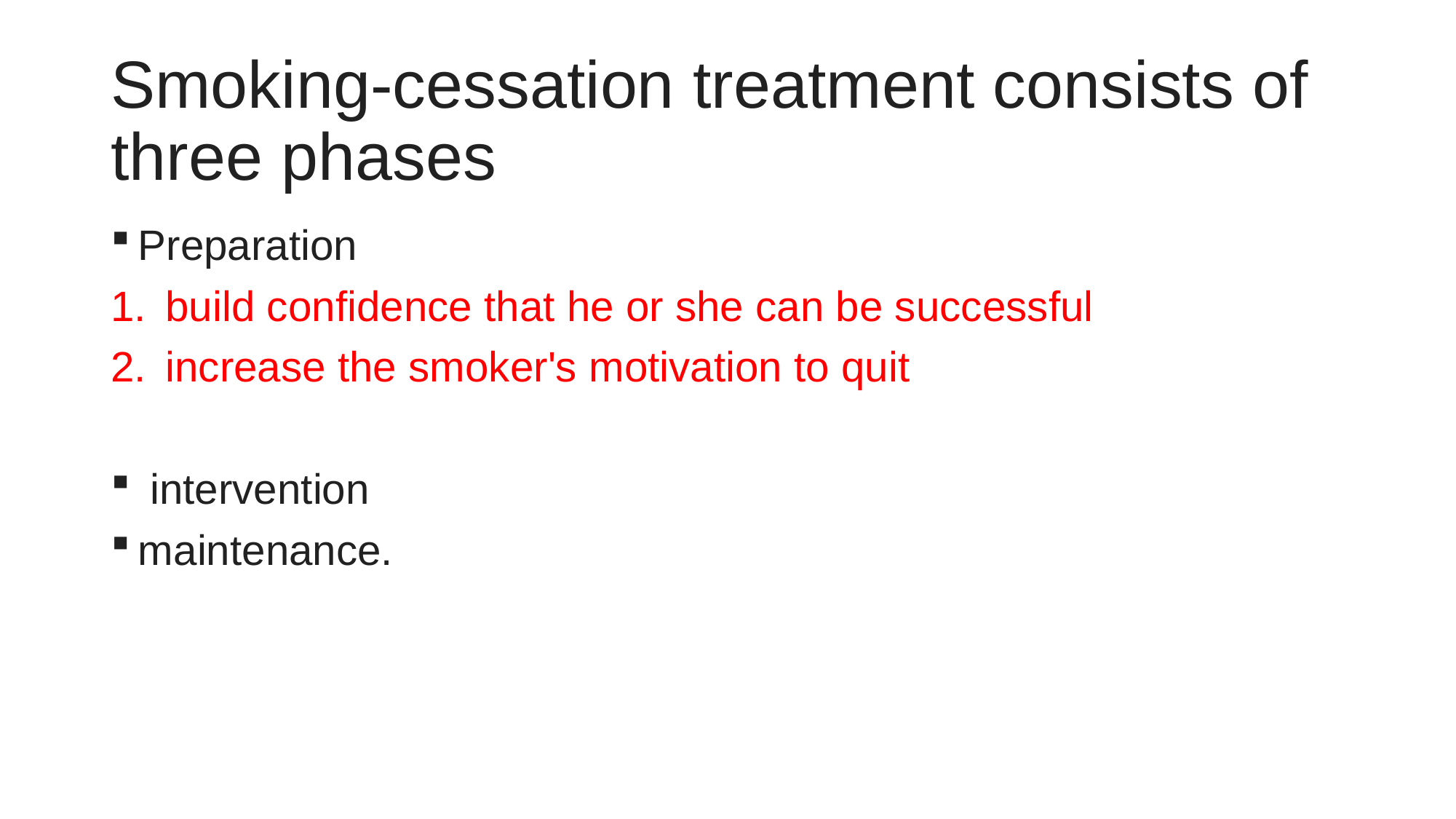

# Smoking-cessation treatment consists of three phases
Preparation
build confidence that he or she can be successful
increase the smoker's motivation to quit

 intervention
maintenance.